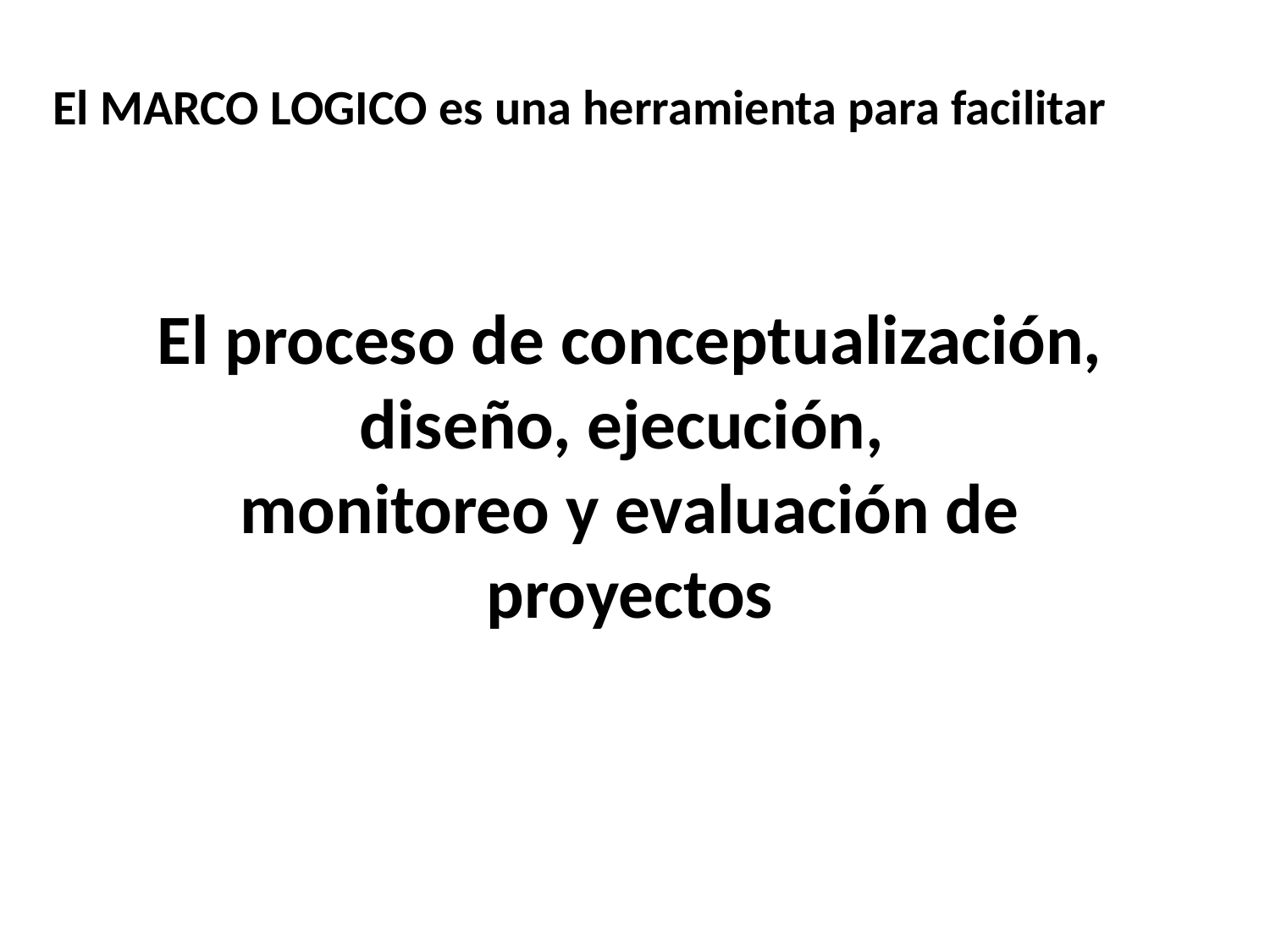

El MARCO LOGICO es una herramienta para facilitar
El proceso de conceptualización, diseño, ejecución,
monitoreo y evaluación de proyectos